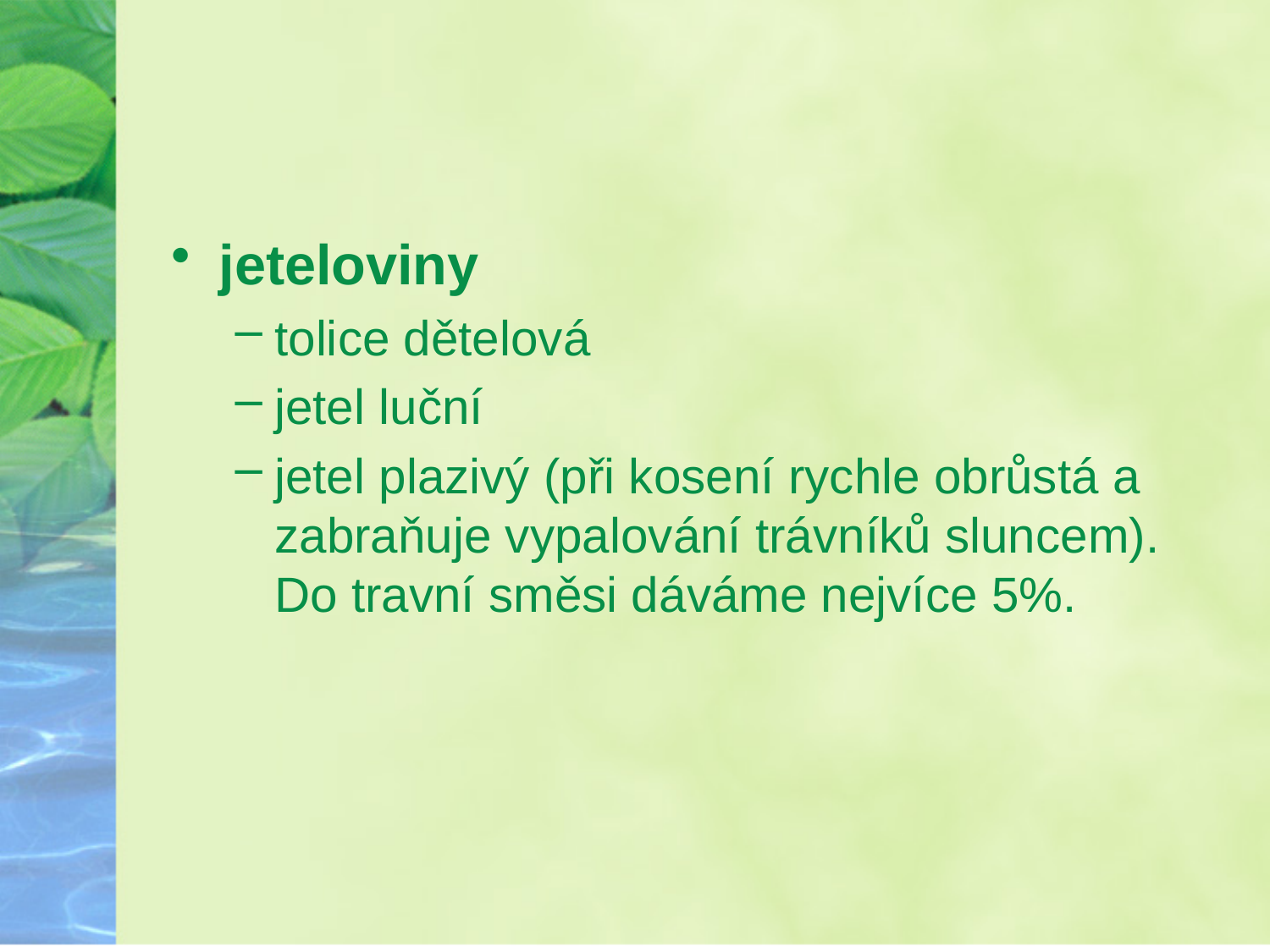

#
jeteloviny
tolice dětelová
jetel luční
jetel plazivý (při kosení rychle obrůstá a zabraňuje vypalování trávníků sluncem). Do travní směsi dáváme nejvíce 5%.